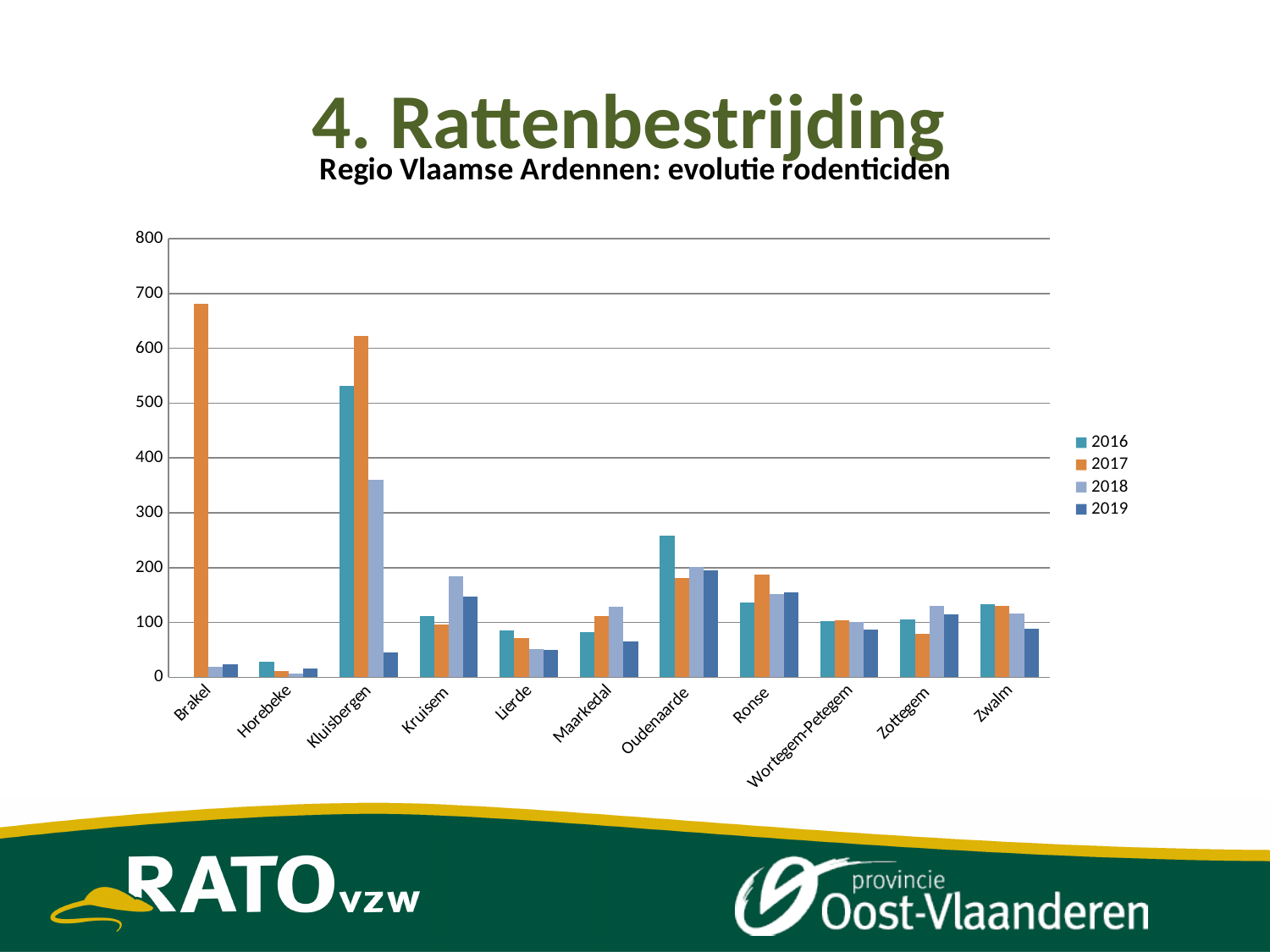

# 4. Rattenbestrijding

### Chart: Regio Vlaamse Ardennen: evolutie rodenticiden

| Category |  |  |  |  |
|---|---|---|---|---|
| Brakel | 0.0 | 681.38 | 18.560000000000002 | 23.324 |
| Horebeke | 28.0 | 11.92 | 6.640000000000001 | 15.868 |
| Kluisbergen | 532.0 | 623.02 | 359.82 | 45.028 |
| Kruisem  | 112.0 | 96.06 | 184.232 | 147.324 |
|  Lierde | 85.0 | 70.68 | 51.312 | 50.251999999999995 |
| Maarkedal | 82.0 | 111.66 | 128.64 | 65.0 |
| Oudenaarde  | 258.0 | 181.53 | 201.58399999999997 | 194.3 |
| Ronse  | 136.0 | 187.84 | 151.624 | 155.592 |
| Wortegem-Petegem | 103.0 | 103.22 | 100.1 | 86.98400000000001 |
| Zottegem  | 105.0 | 78.58 | 130.45 | 114.316 |
| Zwalm | 133.0 | 129.41 | 116.256 | 88.072 |